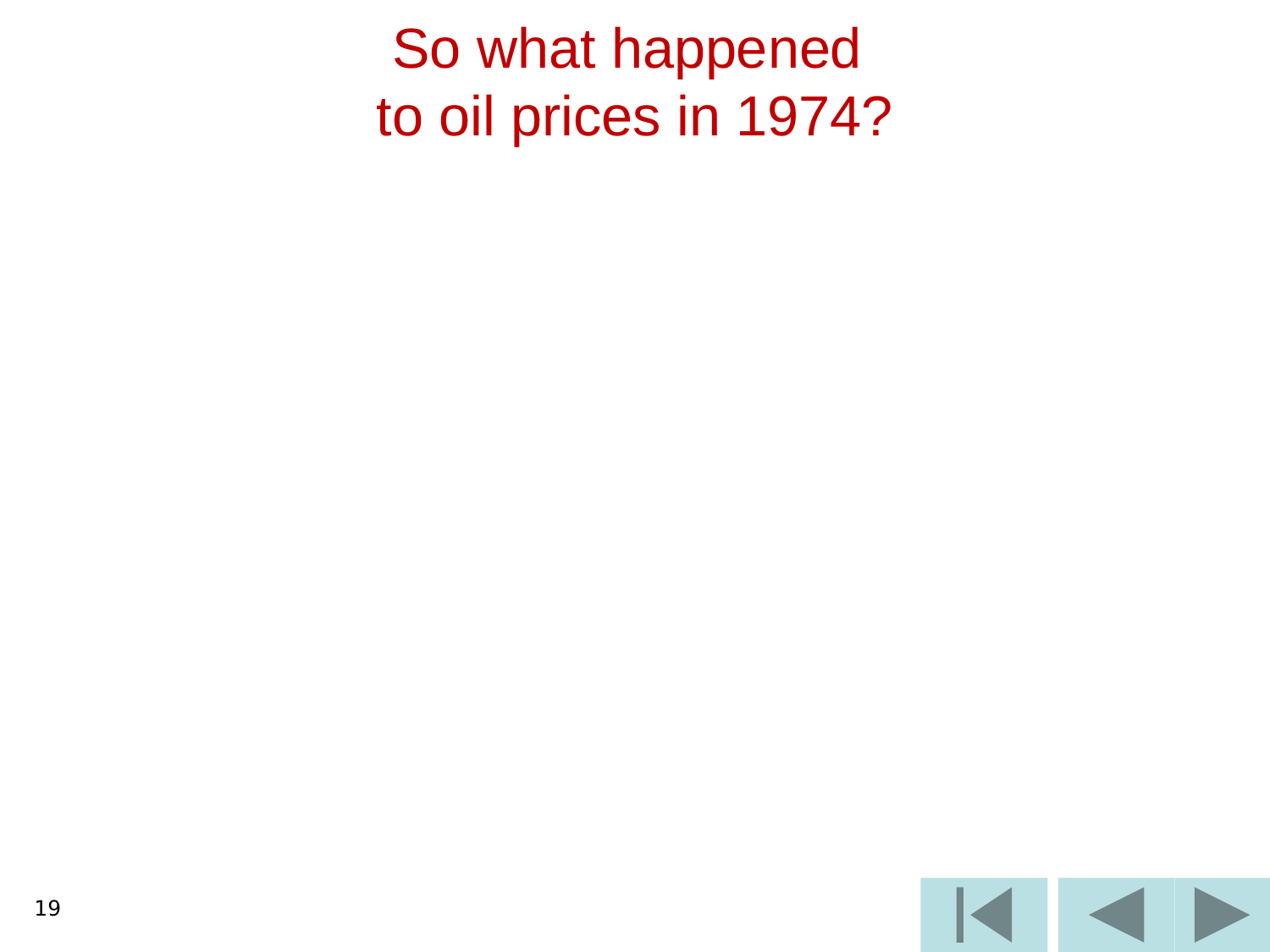

# So what happened to oil prices in 1974?

19